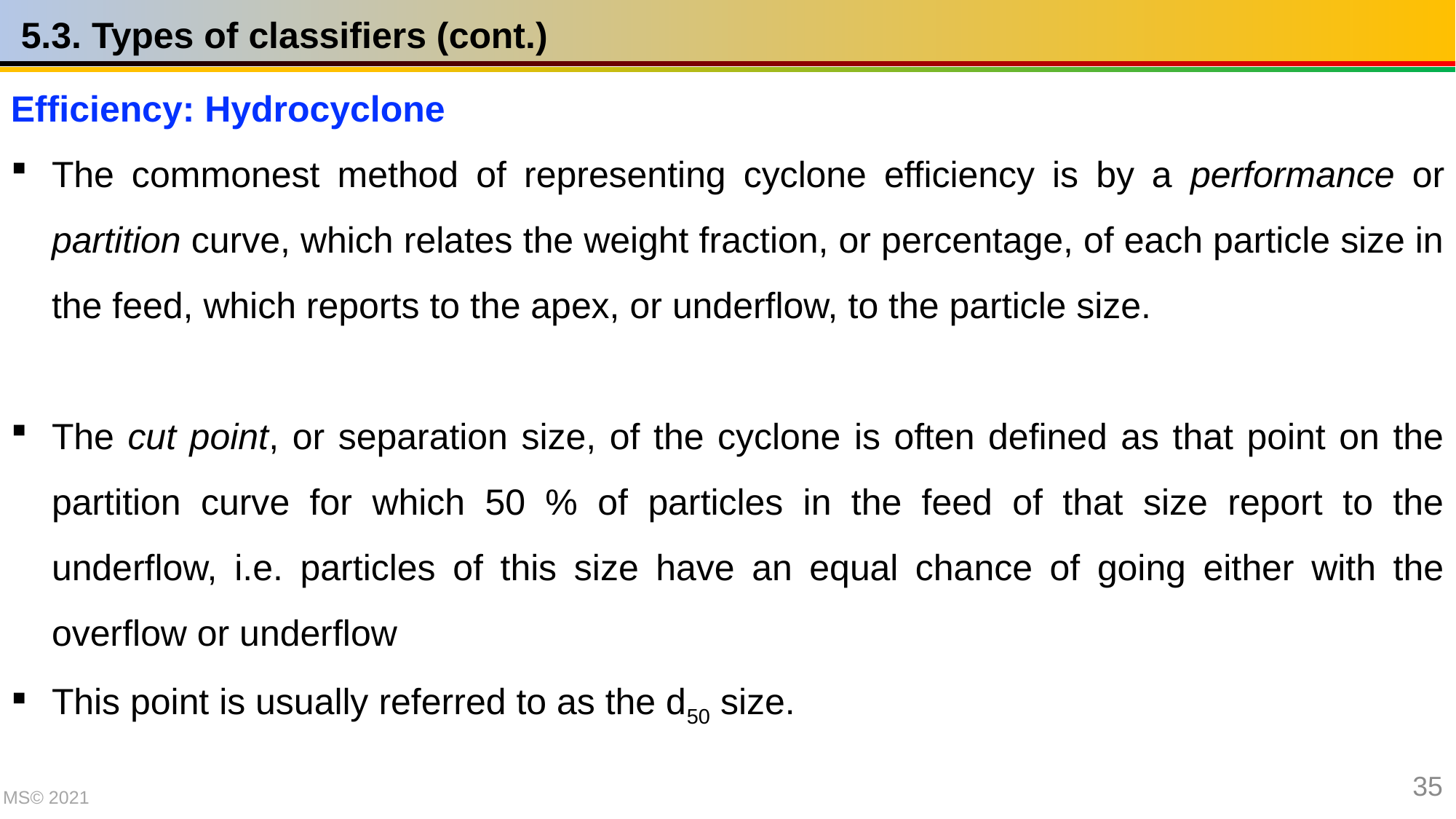

5.3. Types of classifiers (cont.)
Efficiency: Hydrocyclone
The commonest method of representing cyclone efficiency is by a performance or partition curve, which relates the weight fraction, or percentage, of each particle size in the feed, which reports to the apex, or underflow, to the particle size.

The cut point, or separation size, of the cyclone is often defined as that point on the partition curve for which 50 % of particles in the feed of that size report to the underflow, i.e. particles of this size have an equal chance of going either with the overflow or underflow
This point is usually referred to as the d50 size.

35
MS© 2021